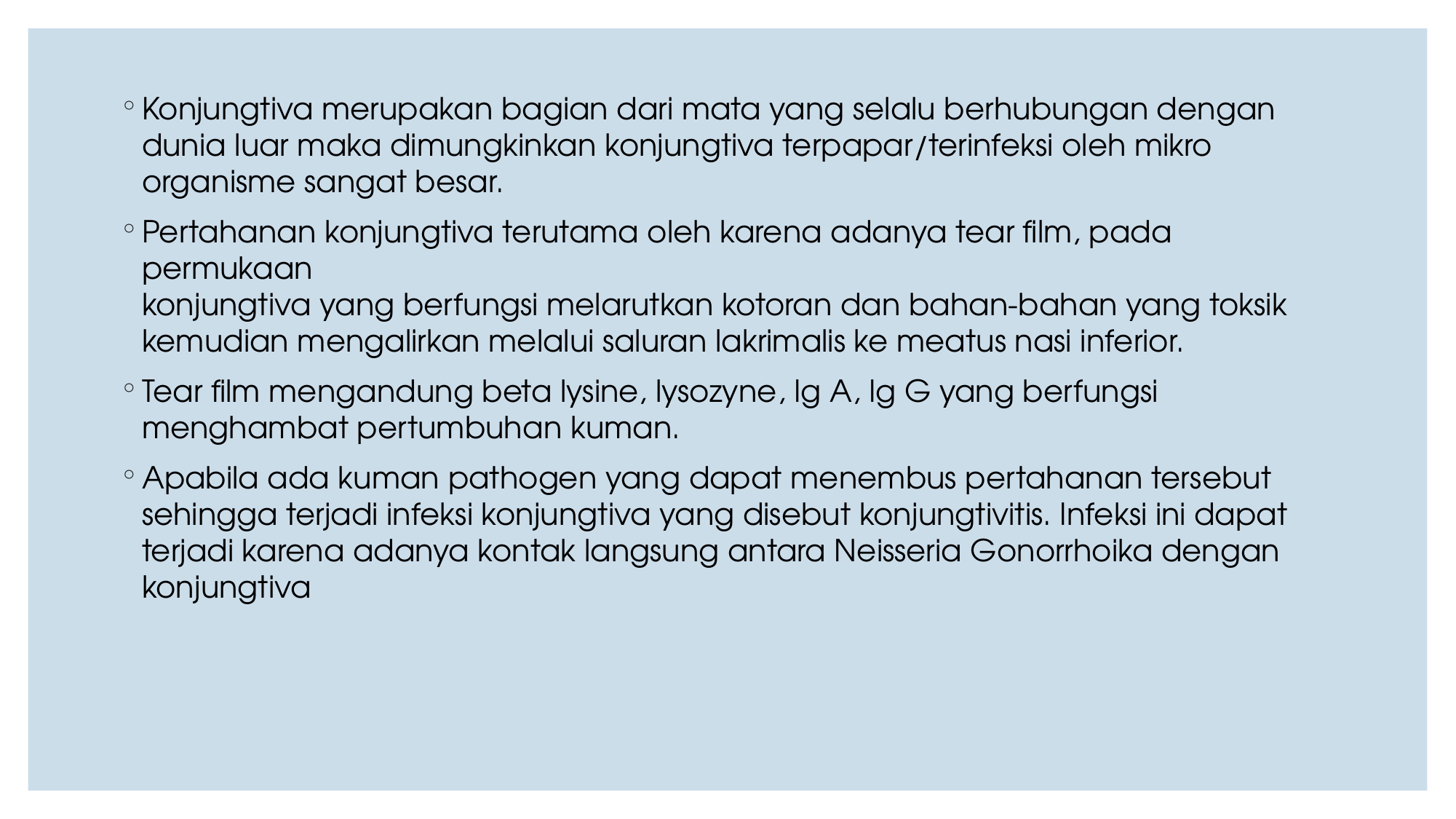

Konjungtiva merupakan bagian dari mata yang selalu berhubungan dengan dunia luar maka dimungkinkan konjungtiva terpapar/terinfeksi oleh mikro organisme sangat besar.
Pertahanan konjungtiva terutama oleh karena adanya tear film, pada permukaan
konjungtiva yang berfungsi melarutkan kotoran dan bahan-bahan yang toksik kemudian mengalirkan melalui saluran lakrimalis ke meatus nasi inferior.
Tear film mengandung beta lysine, lysozyne, Ig A, Ig G yang berfungsi menghambat pertumbuhan kuman.
Apabila ada kuman pathogen yang dapat menembus pertahanan tersebut sehingga terjadi infeksi konjungtiva yang disebut konjungtivitis. Infeksi ini dapat terjadi karena adanya kontak langsung antara Neisseria Gonorrhoika dengan konjungtiva